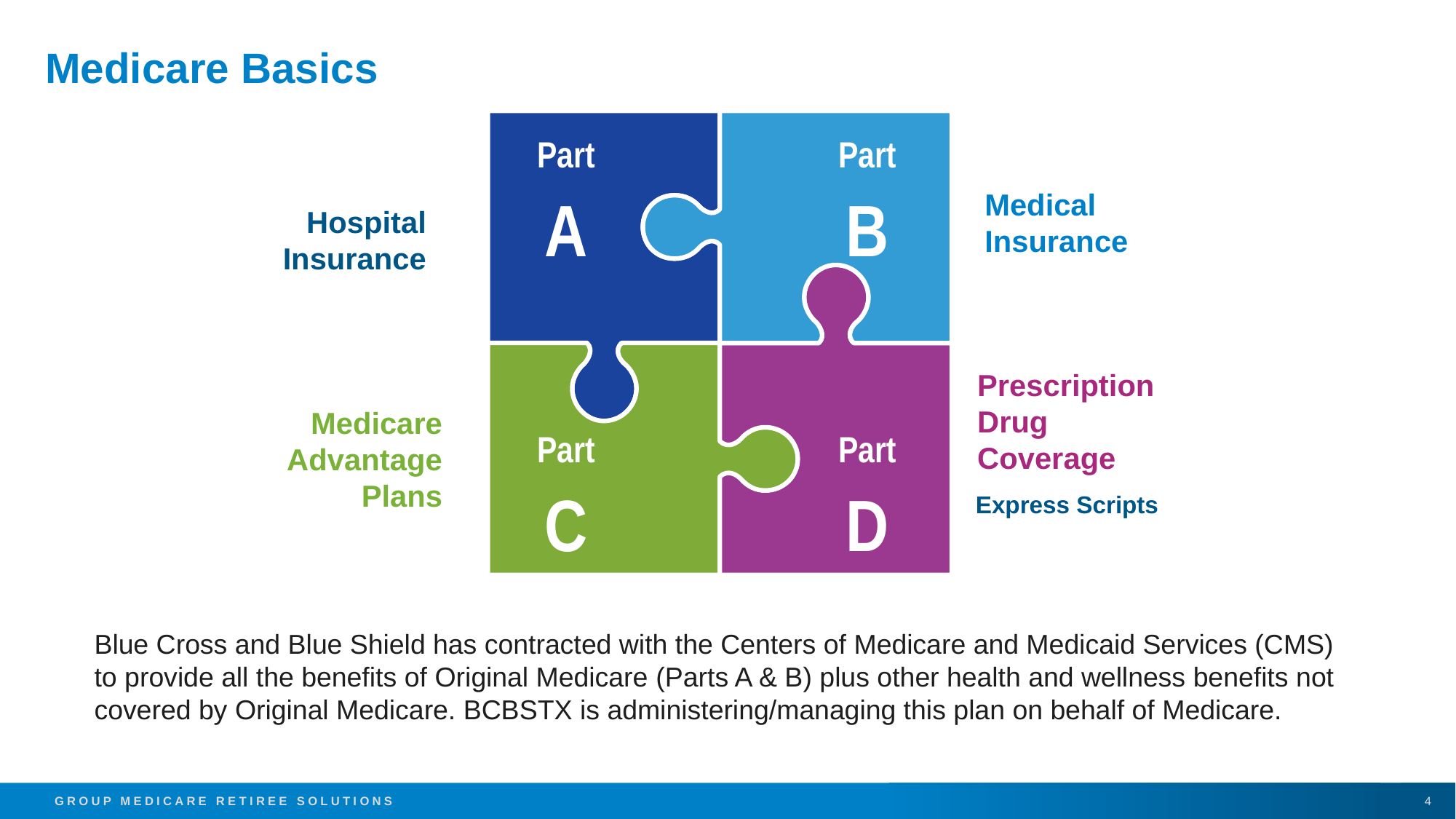

# Medicare Basics

Part
A
Part
B
Medical Insurance
Hospital
Insurance
Prescription
Drug
Coverage
Medicare Advantage Plans

Part
C
Part
D
Express Scripts
Blue Cross and Blue Shield has contracted with the Centers of Medicare and Medicaid Services (CMS) to provide all the benefits of Original Medicare (Parts A & B) plus other health and wellness benefits not covered by Original Medicare. BCBSTX is administering/managing this plan on behalf of Medicare.
4